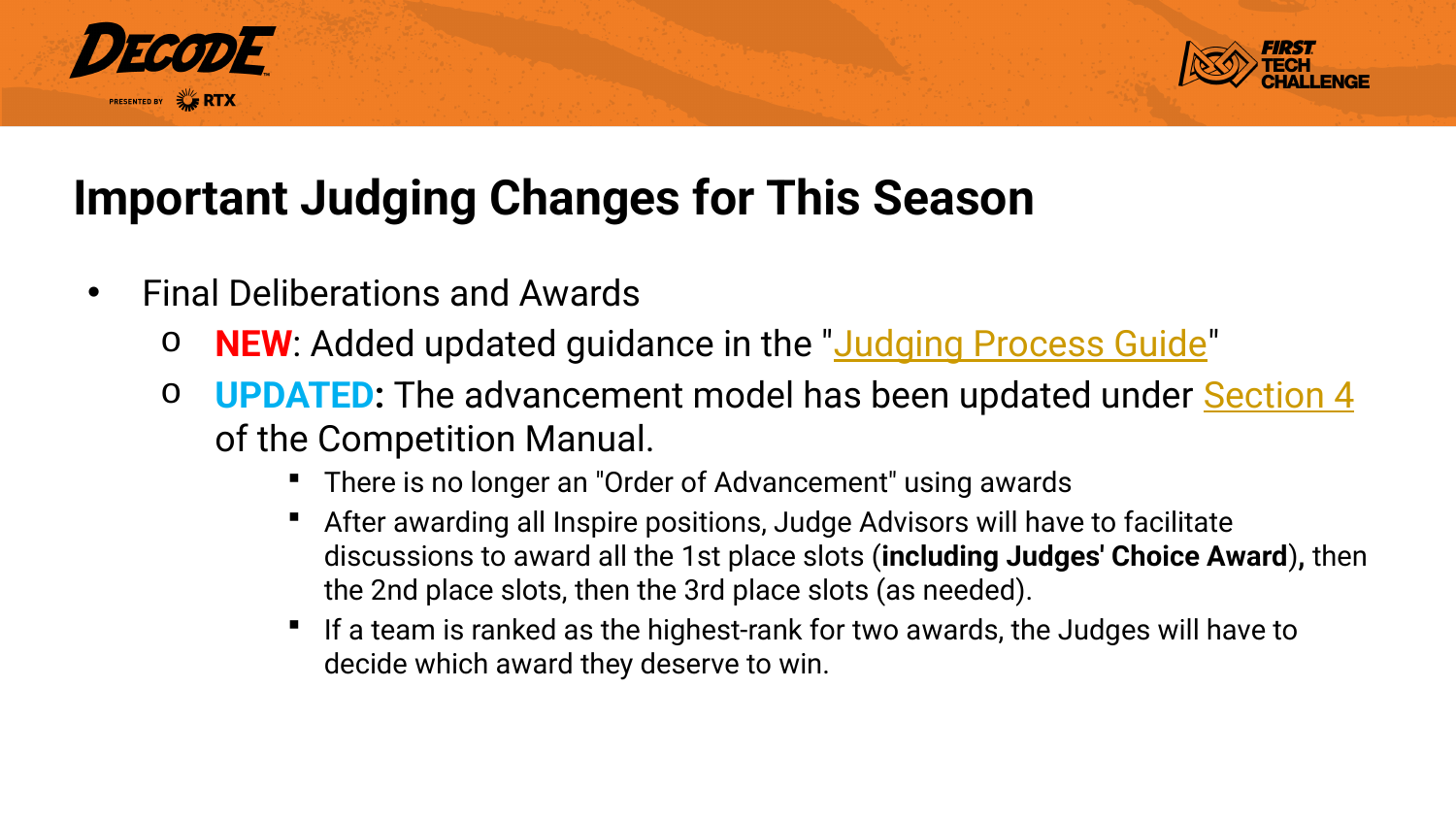

# Important Judging Changes for This Season
Final Deliberations and Awards
NEW: Added updated guidance in the "Judging Process Guide"
UPDATED: The advancement model has been updated under Section 4 of the Competition Manual.
There is no longer an "Order of Advancement" using awards
After awarding all Inspire positions, Judge Advisors will have to facilitate discussions to award all the 1st place slots (including Judges' Choice Award), then the 2nd place slots, then the 3rd place slots (as needed).
If a team is ranked as the highest-rank for two awards, the Judges will have to decide which award they deserve to win.